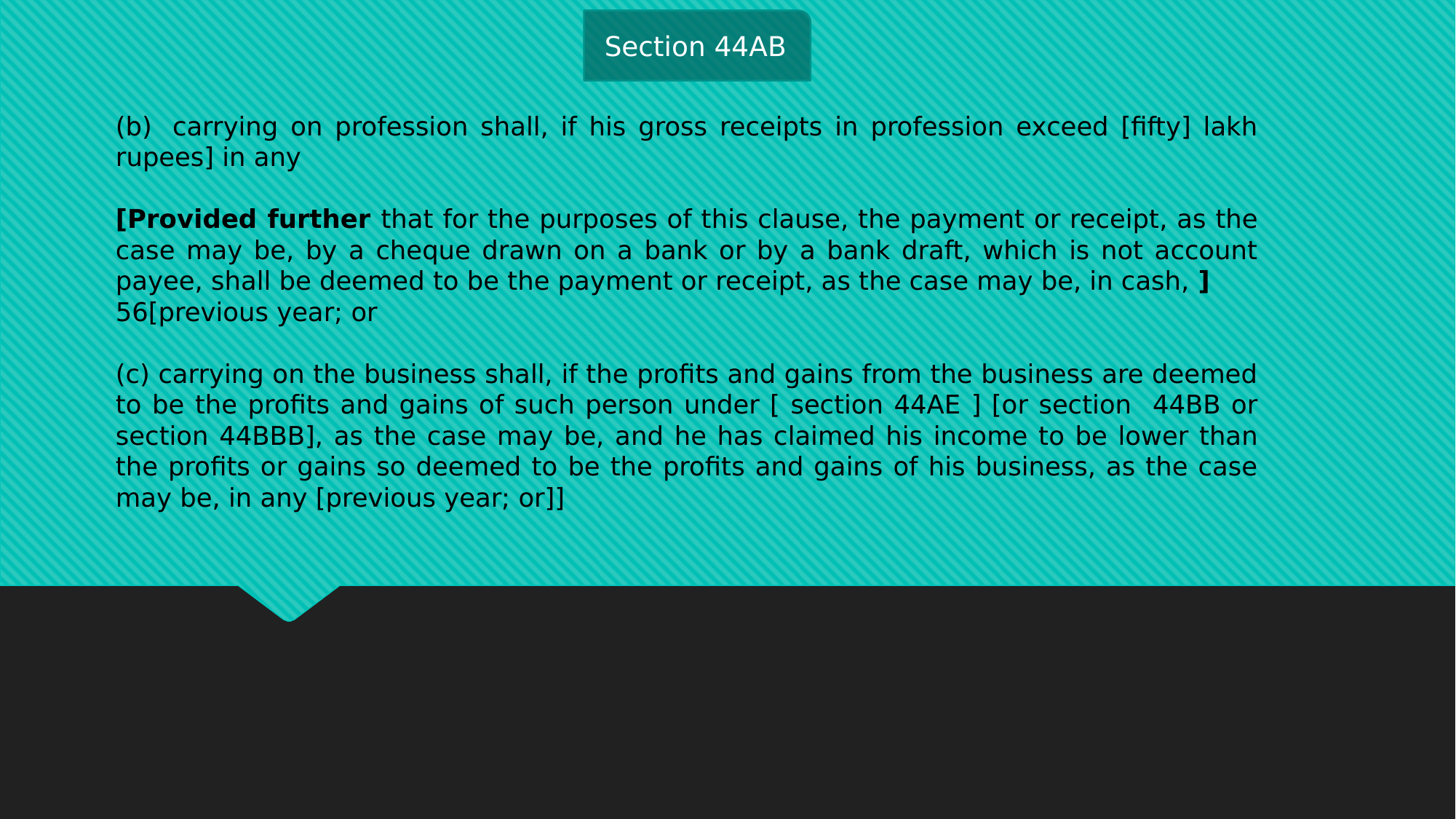

Section 44AB
(b)  carrying on profession shall, if his gross receipts in profession exceed [fifty] lakh rupees] in any

[Provided further that for the purposes of this clause, the payment or receipt, as the case may be, by a cheque drawn on a bank or by a bank draft, which is not account payee, shall be deemed to be the payment or receipt, as the case may be, in cash, ]
56[previous year; or

(c) carrying on the business shall, if the profits and gains from the business are deemed to be the profits and gains of such person under [ section 44AE ] [or section  44BB or section 44BBB], as the case may be, and he has claimed his income to be lower than the profits or gains so deemed to be the profits and gains of his business, as the case may be, in any [previous year; or]]